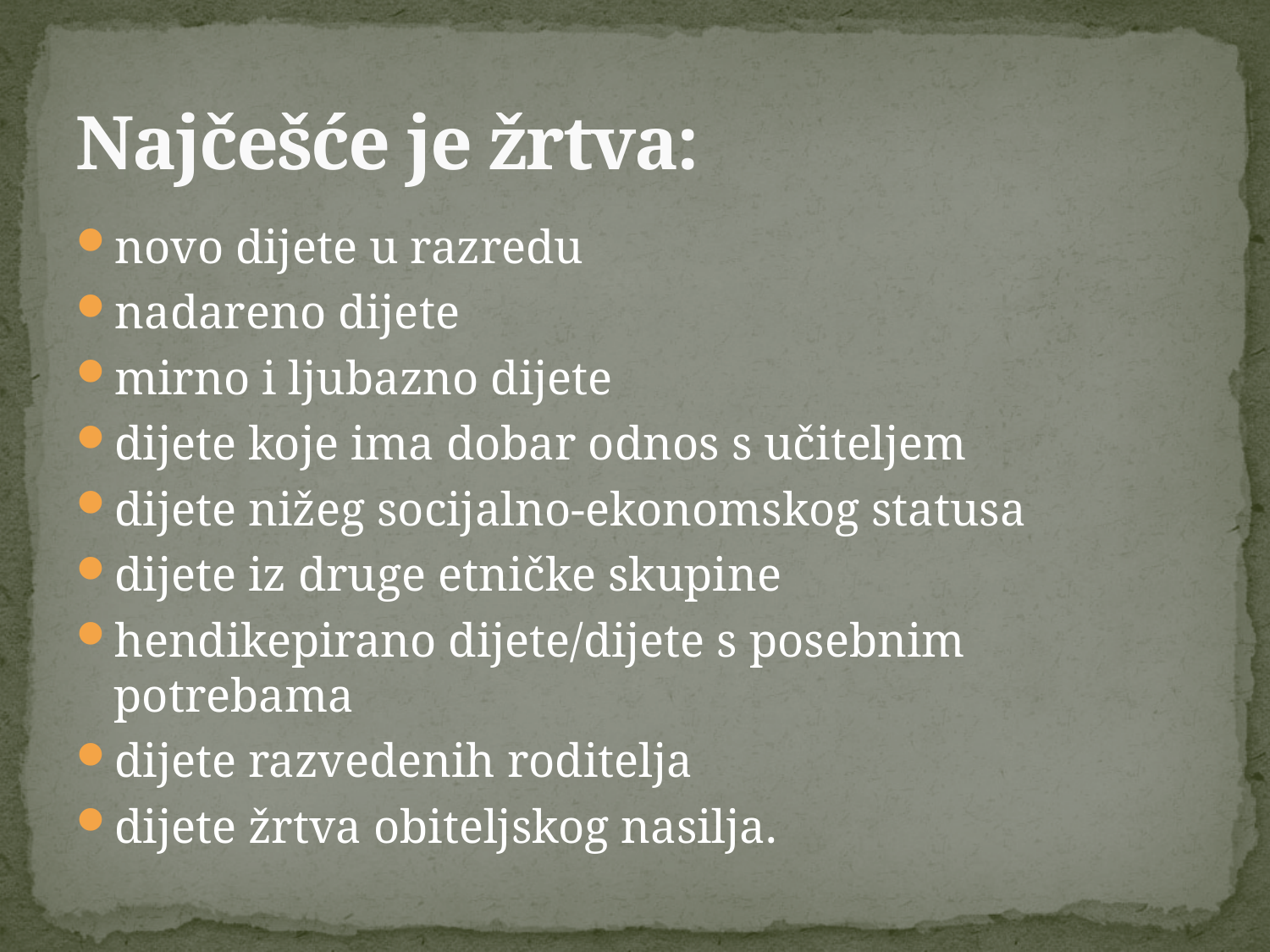

# Najčešće je žrtva:
novo dijete u razredu
nadareno dijete
mirno i ljubazno dijete
dijete koje ima dobar odnos s učiteljem
dijete nižeg socijalno-ekonomskog statusa
dijete iz druge etničke skupine
hendikepirano dijete/dijete s posebnim potrebama
dijete razvedenih roditelja
dijete žrtva obiteljskog nasilja.